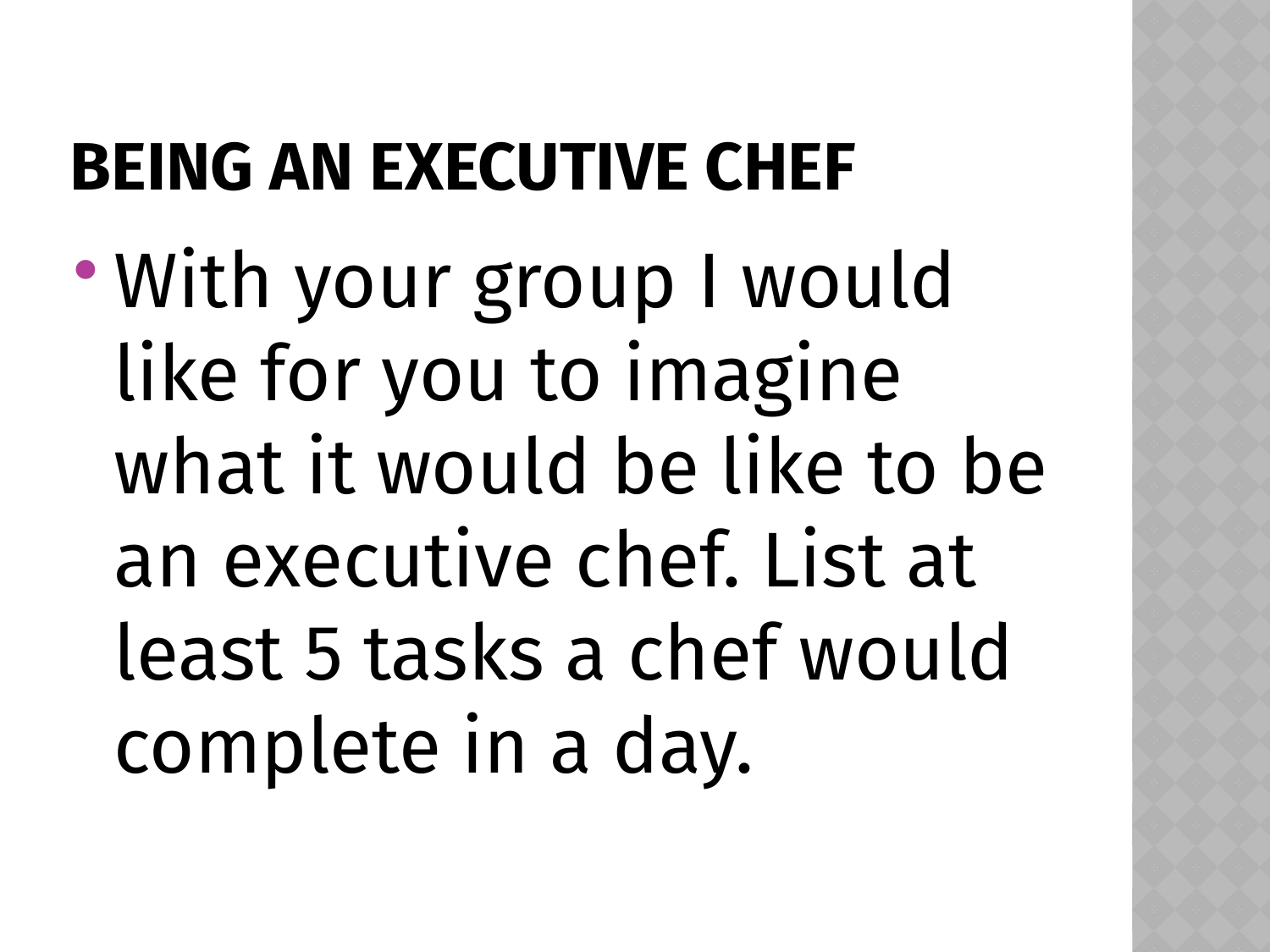

# Being an Executive Chef
With your group I would like for you to imagine what it would be like to be an executive chef. List at least 5 tasks a chef would complete in a day.